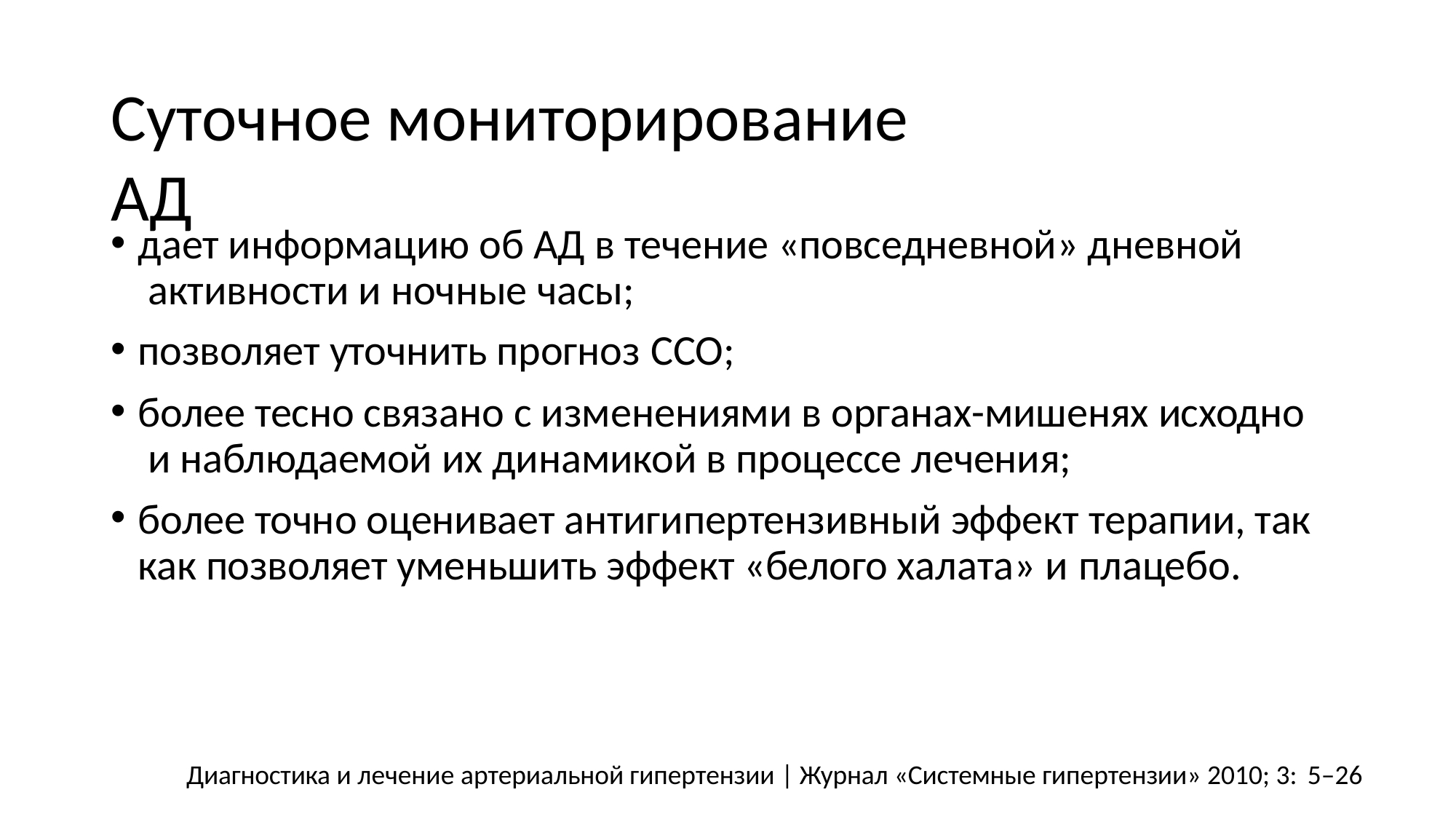

# Суточное мониторирование АД
дает информацию об АД в течение «повседневной» дневной  активности и ночные часы;
позволяет уточнить прогноз ССО;
более тесно связано с изменениями в органах-мишенях исходно  и наблюдаемой их динамикой в процессе лечения;
более точно оценивает антигипертензивный эффект терапии, так  как позволяет уменьшить эффект «белого халата» и плацебо.
Диагностика и лечение артериальной гипертензии | Журнал «Системные гипертензии» 2010; 3: 5–26